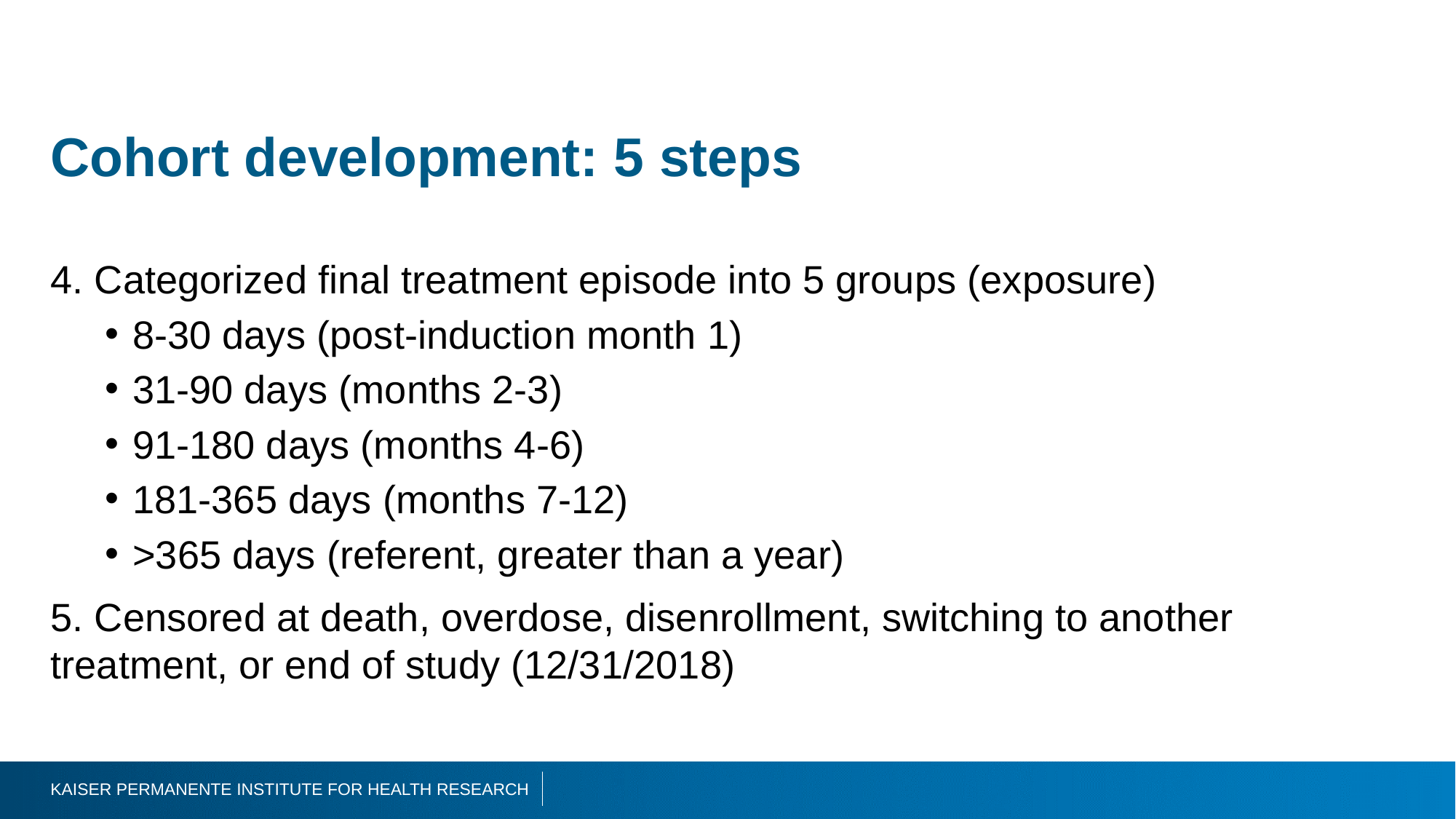

# Cohort development: 5 steps
4. Categorized final treatment episode into 5 groups (exposure)
8-30 days (post-induction month 1)
31-90 days (months 2-3)
91-180 days (months 4-6)
181-365 days (months 7-12)
>365 days (referent, greater than a year)
5. Censored at death, overdose, disenrollment, switching to another treatment, or end of study (12/31/2018)